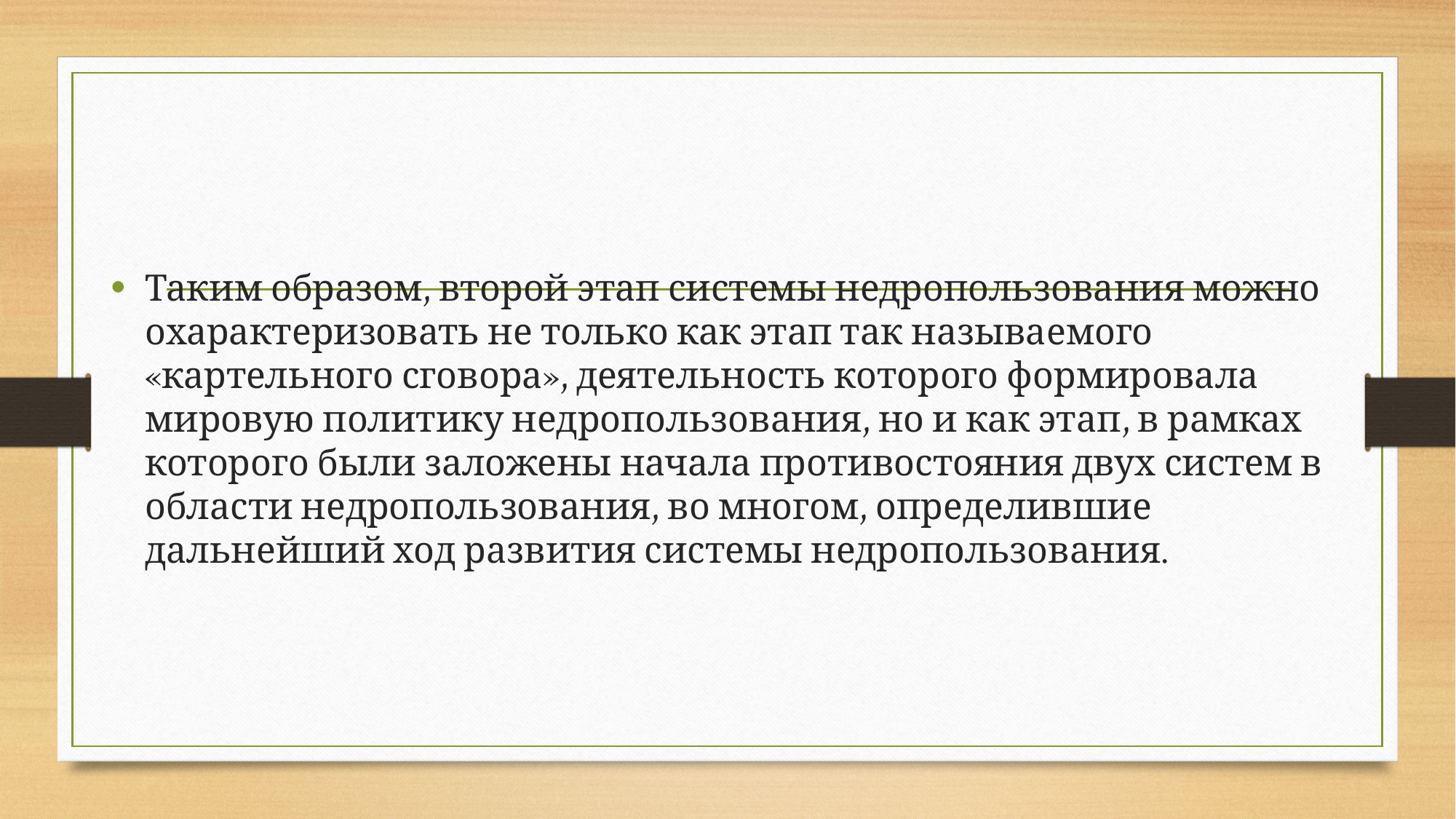

Таким образом, второй этап системы недропользования можно охарактеризовать не только как этап так называемого «картельного сговора», деятельность которого формировала мировую политику недропользования, но и как этап, в рамках которого были заложены начала противостояния двух систем в области недропользования, во многом, определившие дальнейший ход развития системы недропользования.